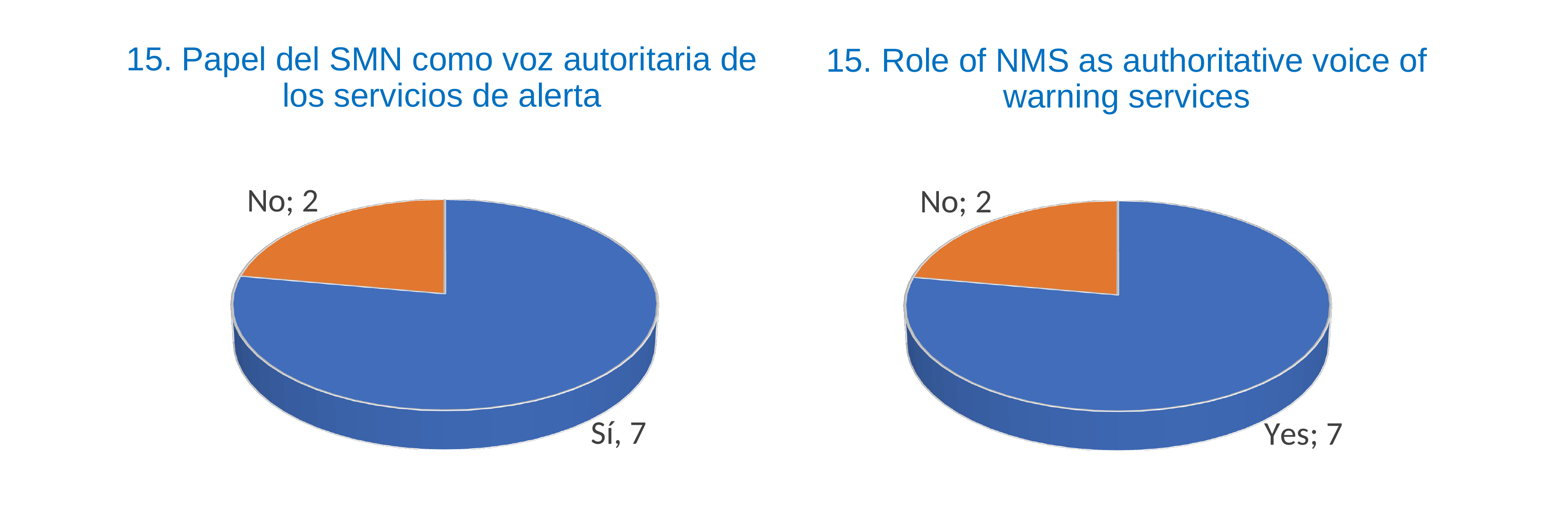

15. Papel del SMN como voz autoritaria de los servicios de alerta
15. Role of NMS as authoritative voice of warning services

[unsupported chart]

[unsupported chart]